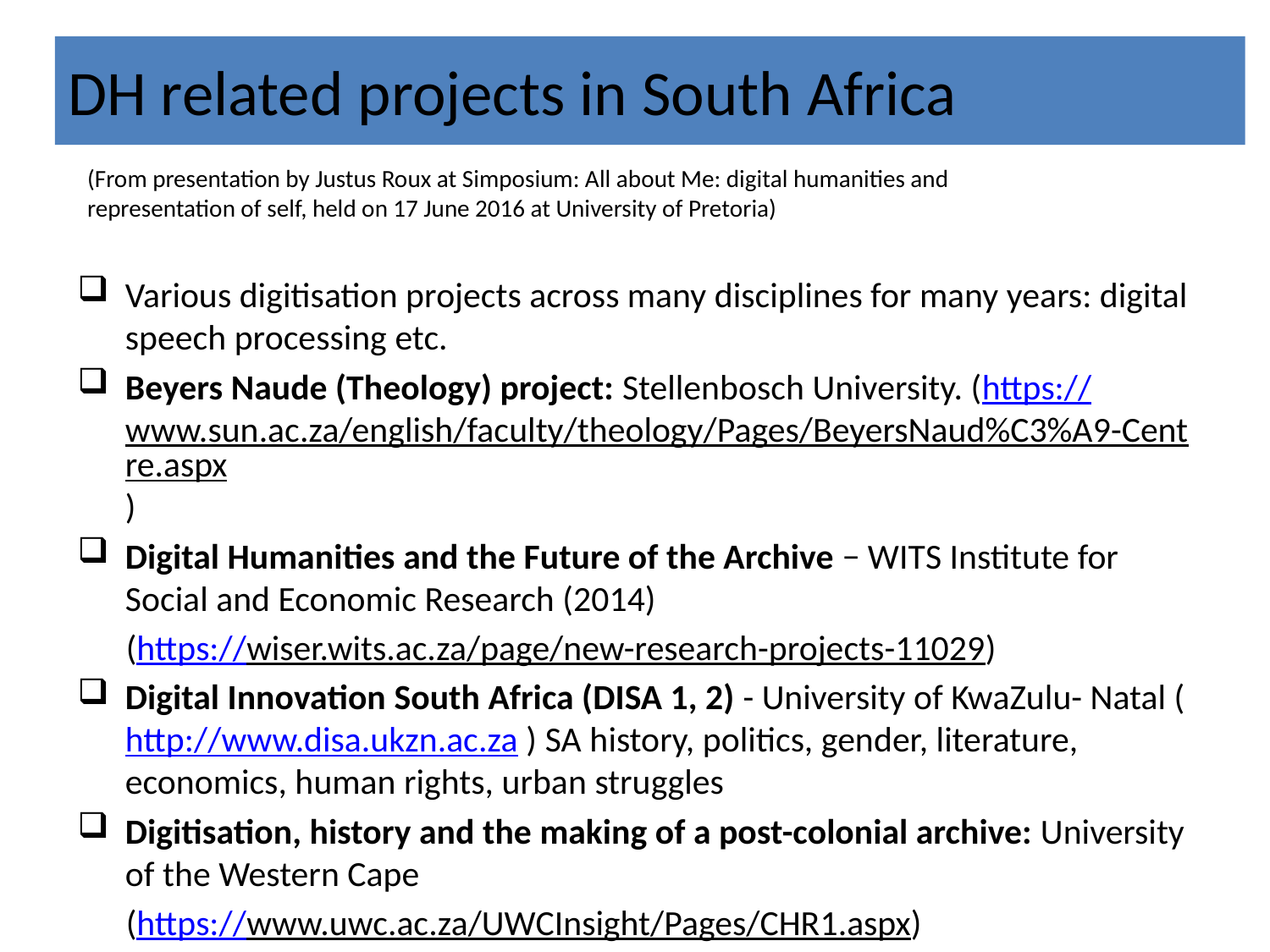

# DH related projects in South Africa
(From presentation by Justus Roux at Simposium: All about Me: digital humanities and representation of self, held on 17 June 2016 at University of Pretoria)
Various digitisation projects across many disciplines for many years: digital speech processing etc.
Beyers Naude (Theology) project: Stellenbosch University. (https://www.sun.ac.za/english/faculty/theology/Pages/BeyersNaud%C3%A9-Centre.aspx)
Digital Humanities and the Future of the Archive − WITS Institute for Social and Economic Research (2014)
      (https://wiser.wits.ac.za/page/new-research-projects-11029)
Digital Innovation South Africa (DISA 1, 2) - University of KwaZulu- Natal (http://www.disa.ukzn.ac.za ) SA history, politics, gender, literature, economics, human rights, urban struggles
Digitisation, history and the making of a post-colonial archive: University of the Western Cape
      (https://www.uwc.ac.za/UWCInsight/Pages/CHR1.aspx)